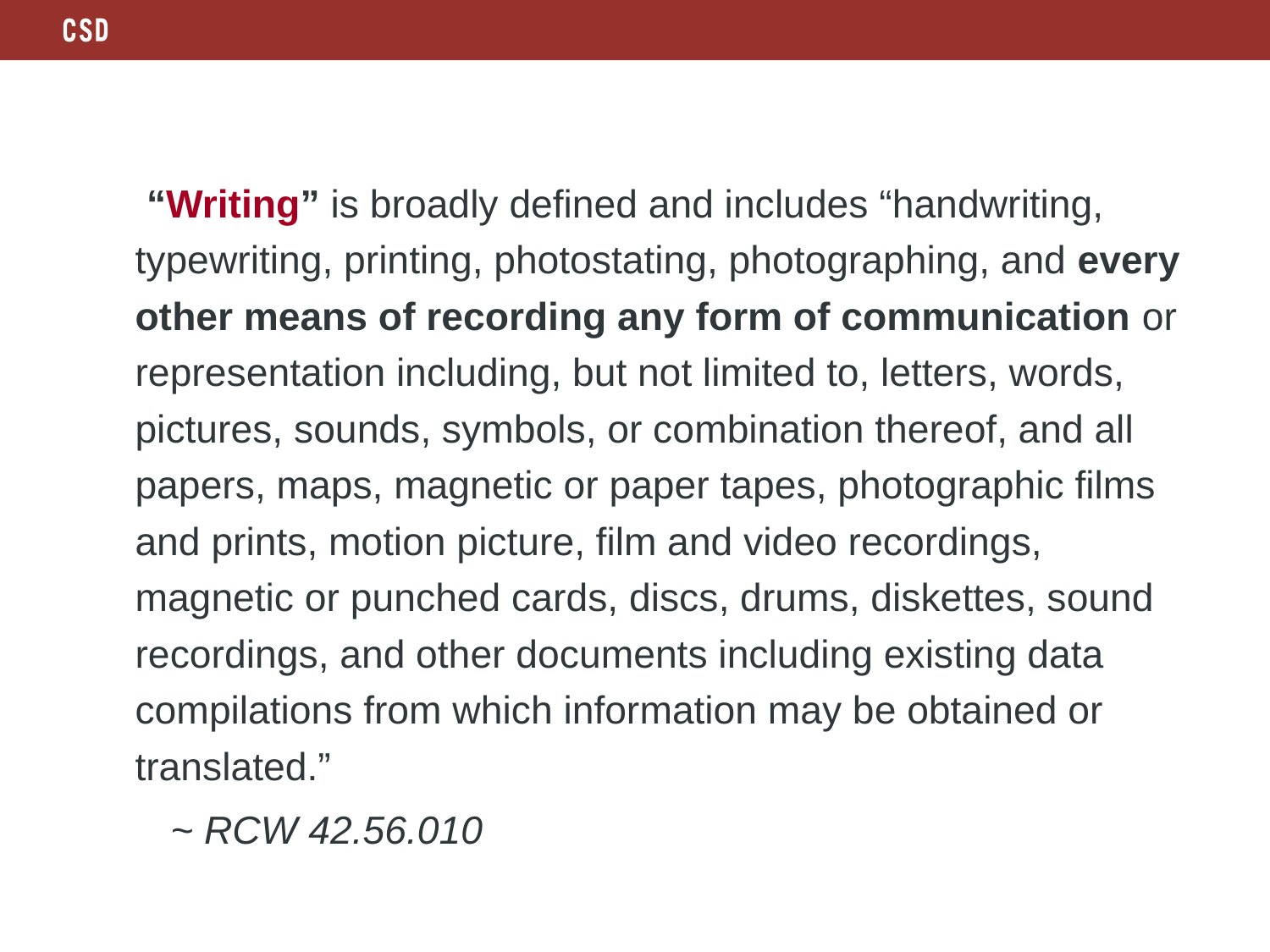

“Writing” is broadly defined and includes “handwriting, typewriting, printing, photostating, photographing, and every other means of recording any form of communication or representation including, but not limited to, letters, words, pictures, sounds, symbols, or combination thereof, and all papers, maps, magnetic or paper tapes, photographic films and prints, motion picture, film and video recordings, magnetic or punched cards, discs, drums, diskettes, sound recordings, and other documents including existing data compilations from which information may be obtained or translated.”
      ~ RCW 42.56.010